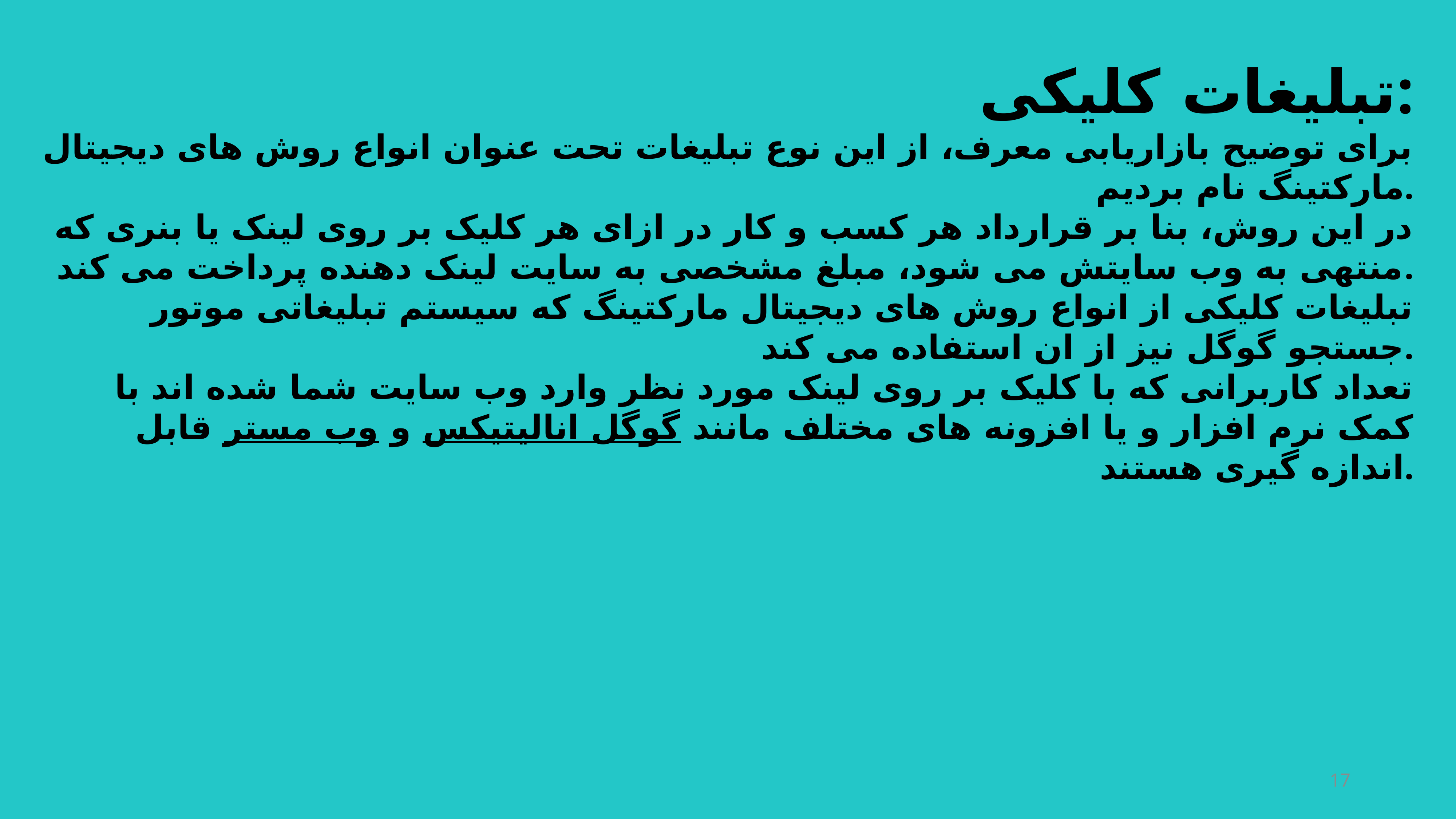

تبلیغات کلیکی:
برای توضیح بازاریابی معرف، از این نوع تبلیغات تحت عنوان انواع روش های دیجیتال مارکتینگ نام بردیم.
در این روش، بنا بر قرارداد هر کسب و کار در ازای هر کلیک بر روی لینک یا بنری که منتهی به وب سایتش می شود، مبلغ مشخصی به سایت لینک دهنده پرداخت می کند.
تبلیغات کلیکی از انواع روش های دیجیتال مارکتینگ که سیستم تبلیغاتی موتور جستجو گوگل نیز از ان استفاده می کند.
تعداد کاربرانی که با کلیک بر روی لینک مورد نظر وارد وب سایت شما شده اند با کمک نرم افزار و یا افزونه های مختلف مانند گوگل انالیتیکس و وب مستر قابل اندازه گیری هستند.

17